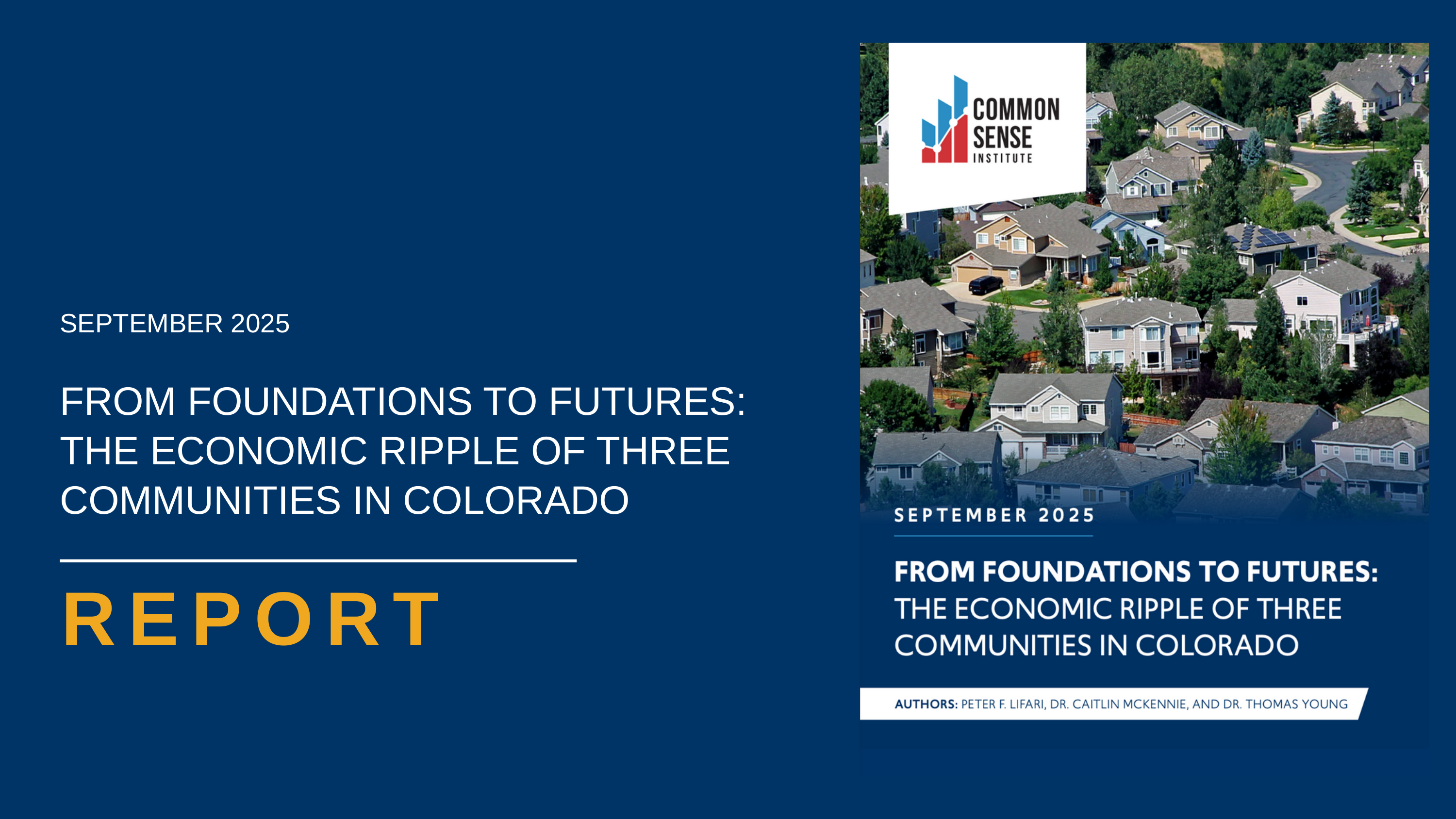

SEPTEMBER 2025
FROM FOUNDATIONS TO FUTURES:
THE ECONOMIC RIPPLE OF THREE COMMUNITIES IN COLORADO

REPORT